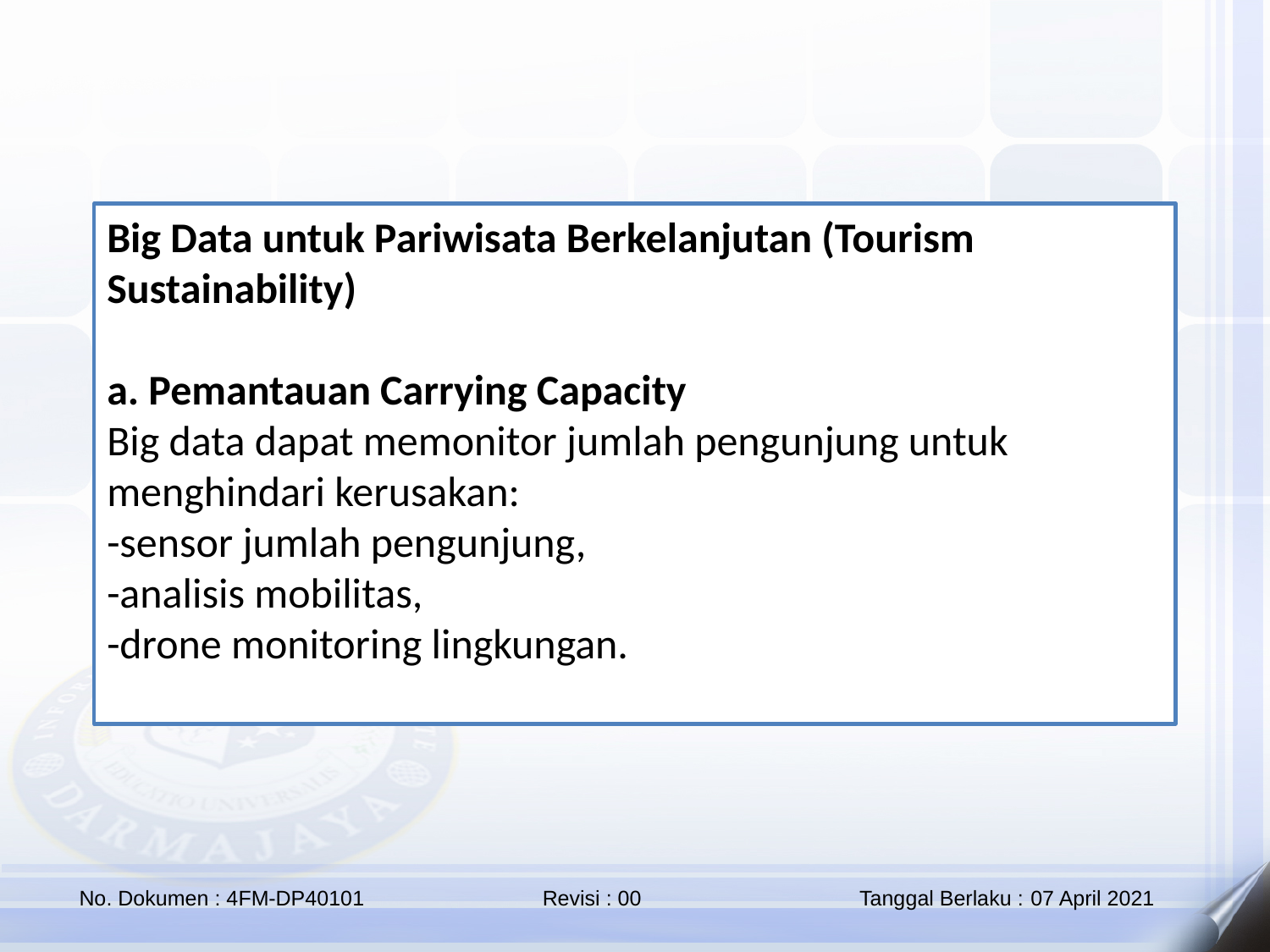

Big Data untuk Pariwisata Berkelanjutan (Tourism Sustainability)

a. Pemantauan Carrying Capacity
Big data dapat memonitor jumlah pengunjung untuk menghindari kerusakan:
-sensor jumlah pengunjung,
-analisis mobilitas,
-drone monitoring lingkungan.